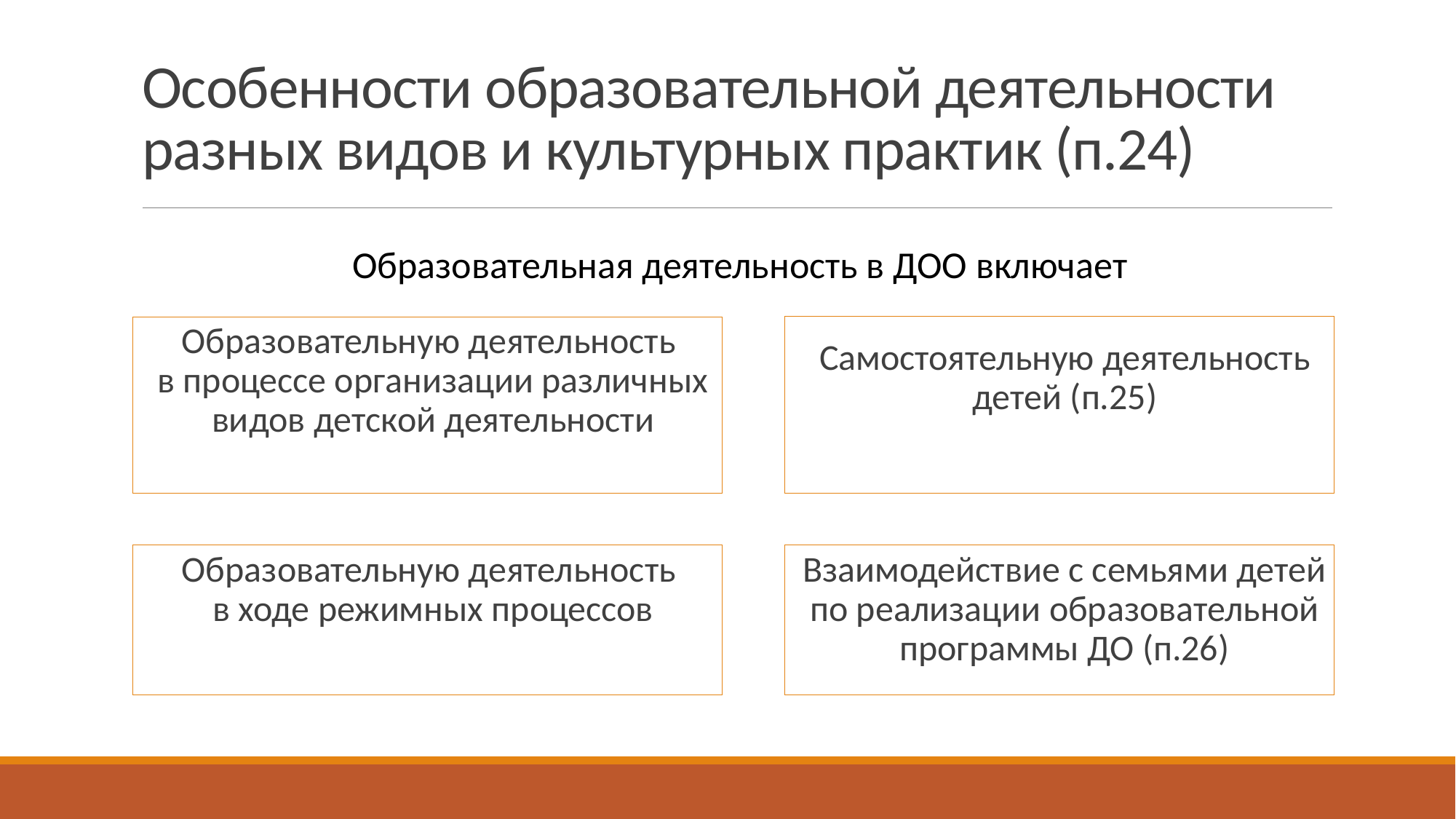

# Особенности образовательной деятельности разных видов и культурных практик (п.24)
Образовательная деятельность в ДОО включает
Образовательную деятельность
в процессе организации различных видов детской деятельности
Самостоятельную деятельность детей (п.25)

Образовательную деятельность
в ходе режимных процессов

Взаимодействие с семьями детей по реализации образовательной программы ДО (п.26)